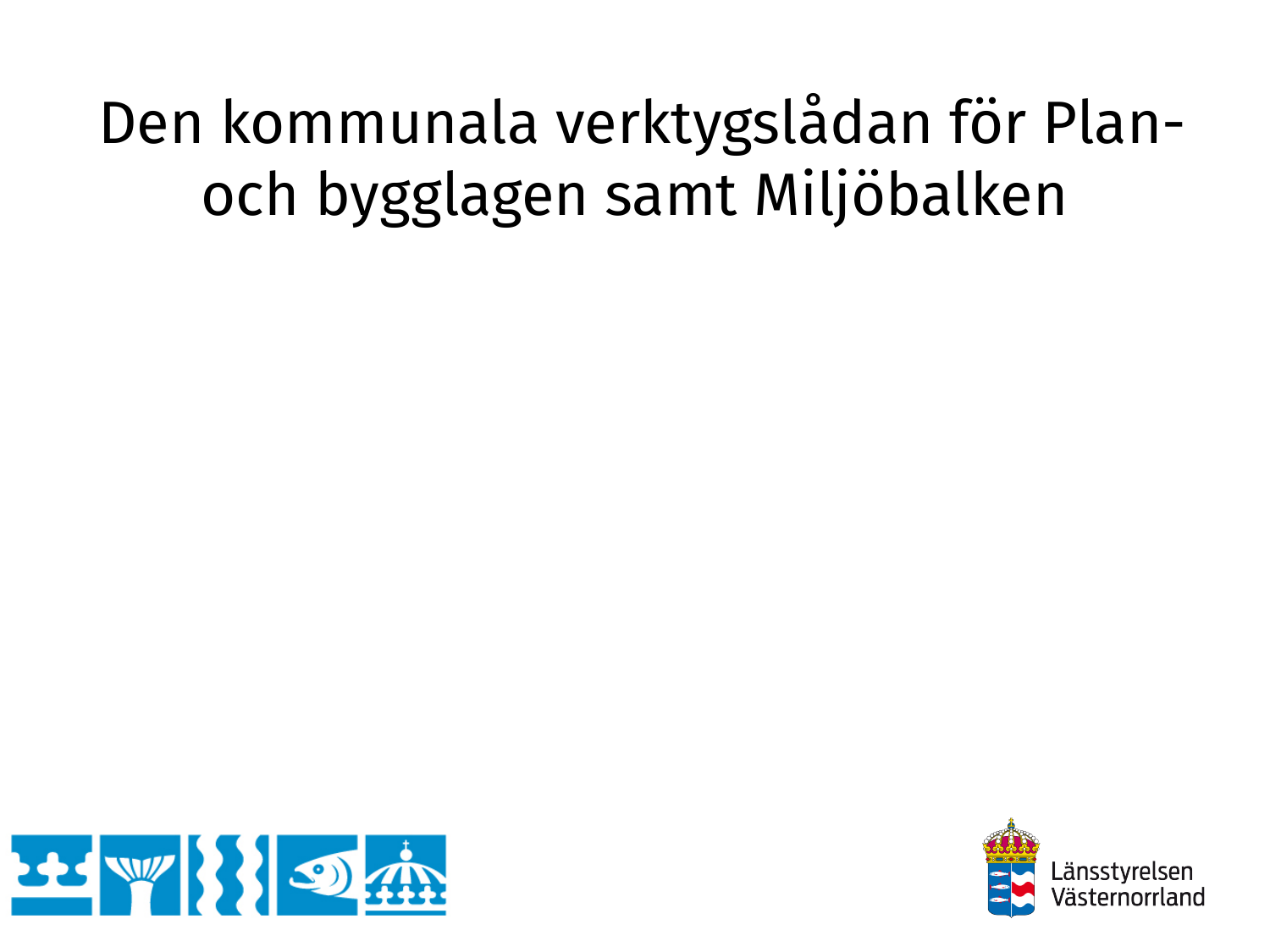

# Den kommunala verktygslådan för Plan- och bygglagen samt Miljöbalken